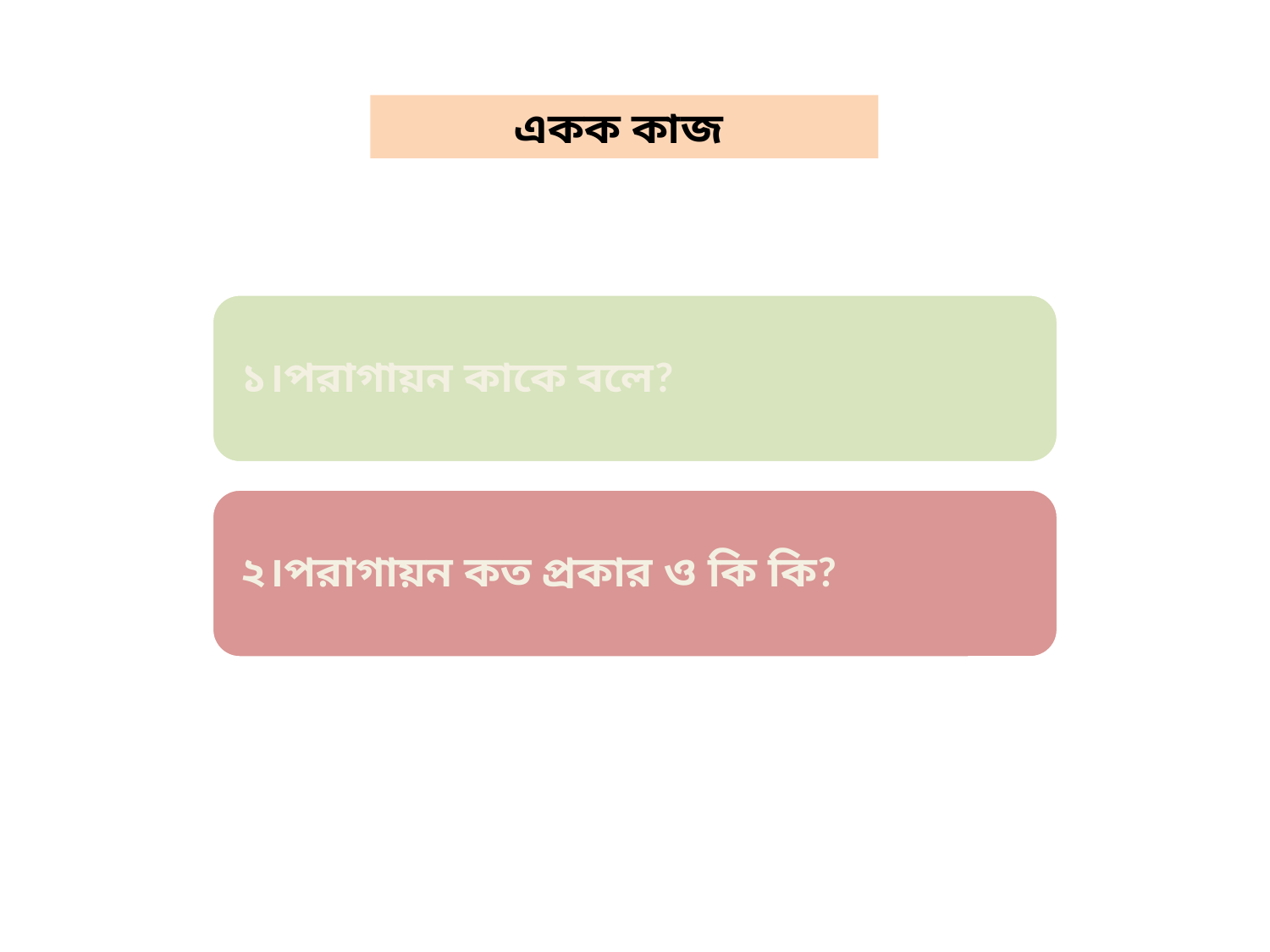

একক কাজ
১।পরাগায়ন কাকে বলে?
২।পরাগায়ন কত প্রকার ও কি কি?